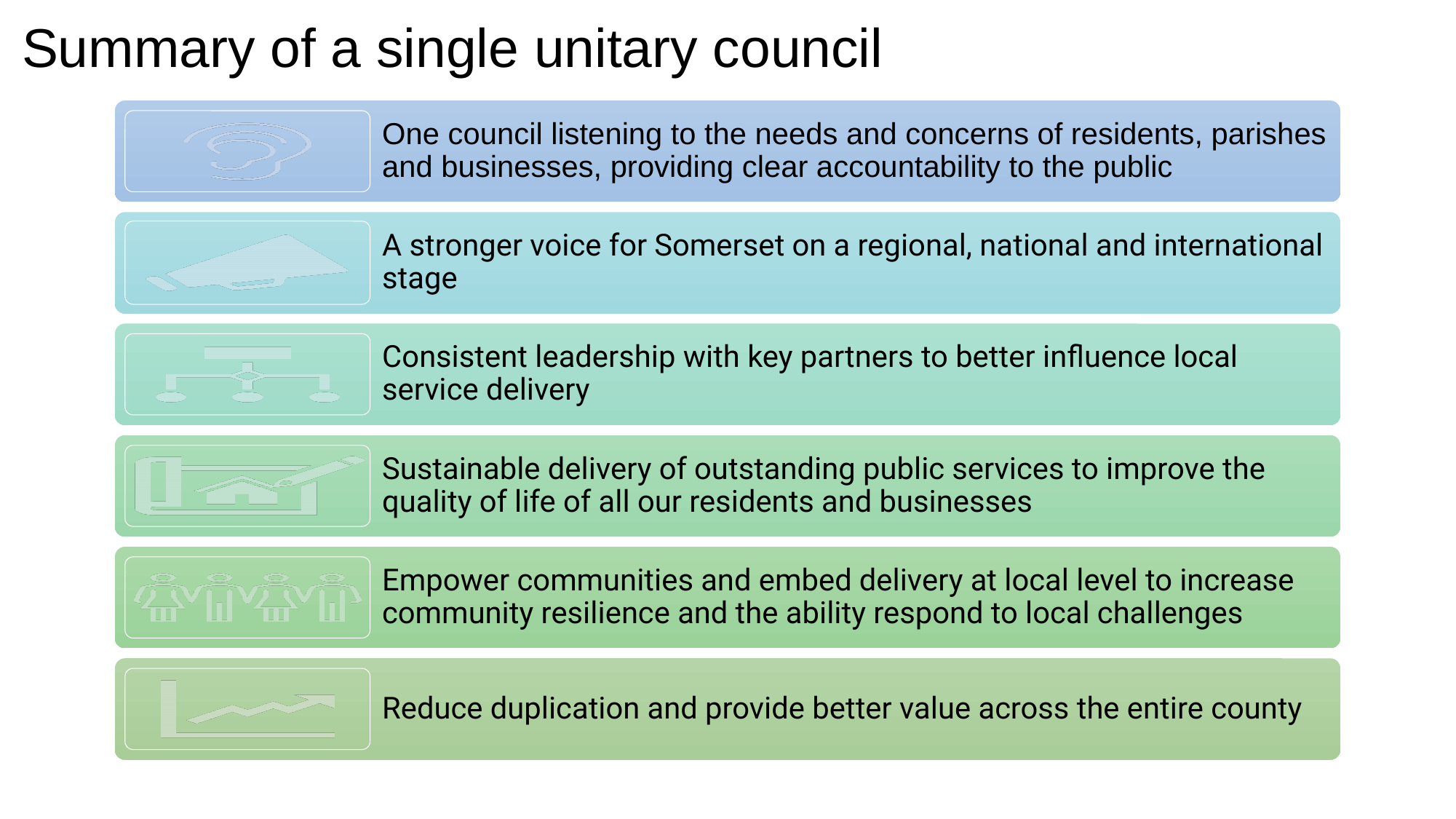

Summary of a single unitary council
One council listening to the needs and concerns of residents, parishes and businesses, providing clear accountability to the public
A stronger voice for Somerset on a regional, national and international stage
Consistent leadership with key partners to better influence local service delivery
Sustainable delivery of outstanding public services to improve the quality of life of all our residents and businesses
Empower communities and embed delivery at local level to increase community resilience and the ability respond to local challenges
Reduce duplication and provide better value across the entire county